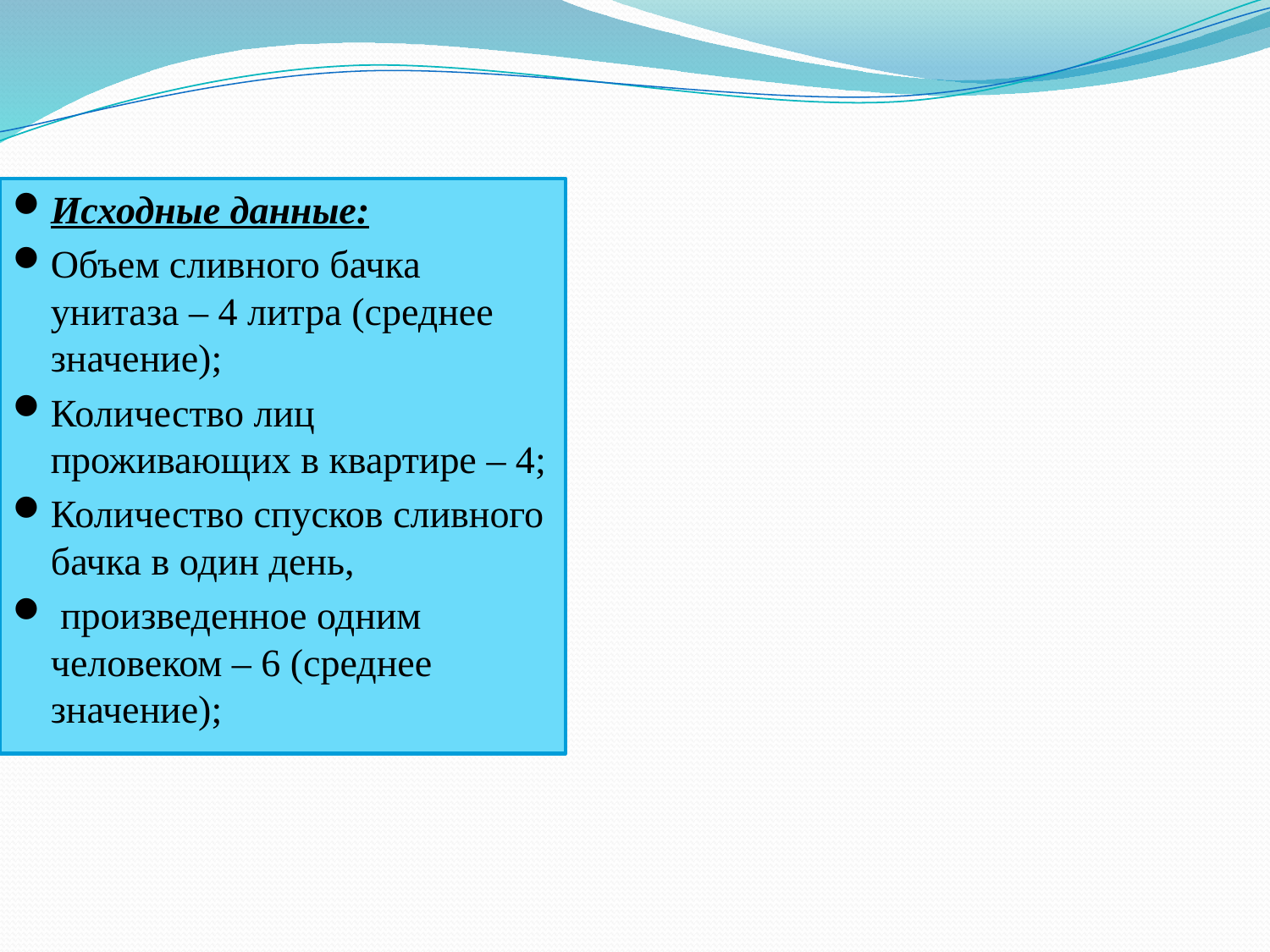

Исходные данные:
Объем сливного бачка унитаза – 4 литра (среднее значение);
Количество лиц проживающих в квартире – 4;
Количество спусков сливного бачка в один день,
 произведенное одним человеком – 6 (среднее значение);